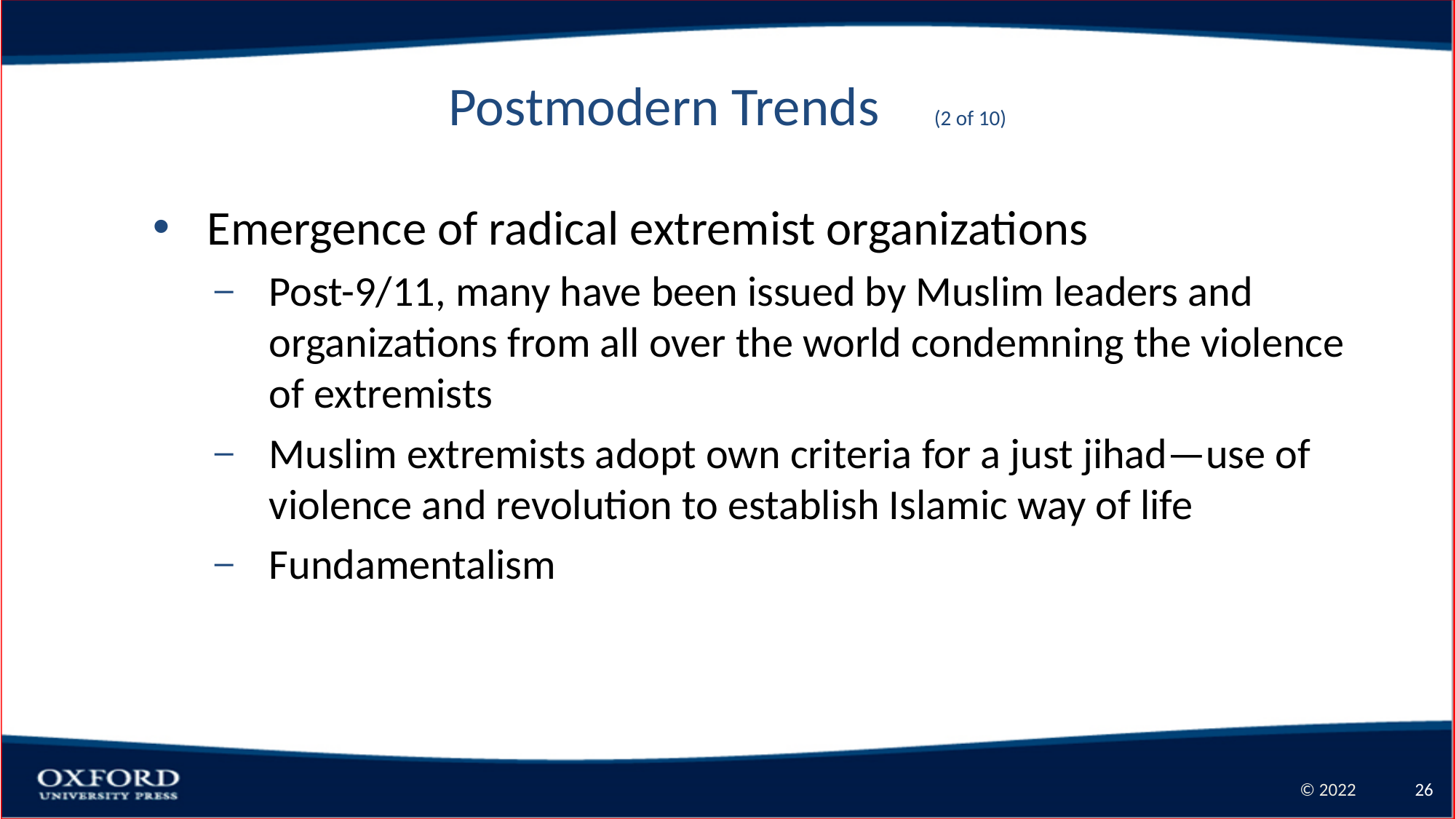

# Postmodern Trends    (2 of 10)
Emergence of radical extremist organizations
Post-9/11, many have been issued by Muslim leaders and organizations from all over the world condemning the violence of extremists
Muslim extremists adopt own criteria for a just jihad—use of violence and revolution to establish Islamic way of life
Fundamentalism